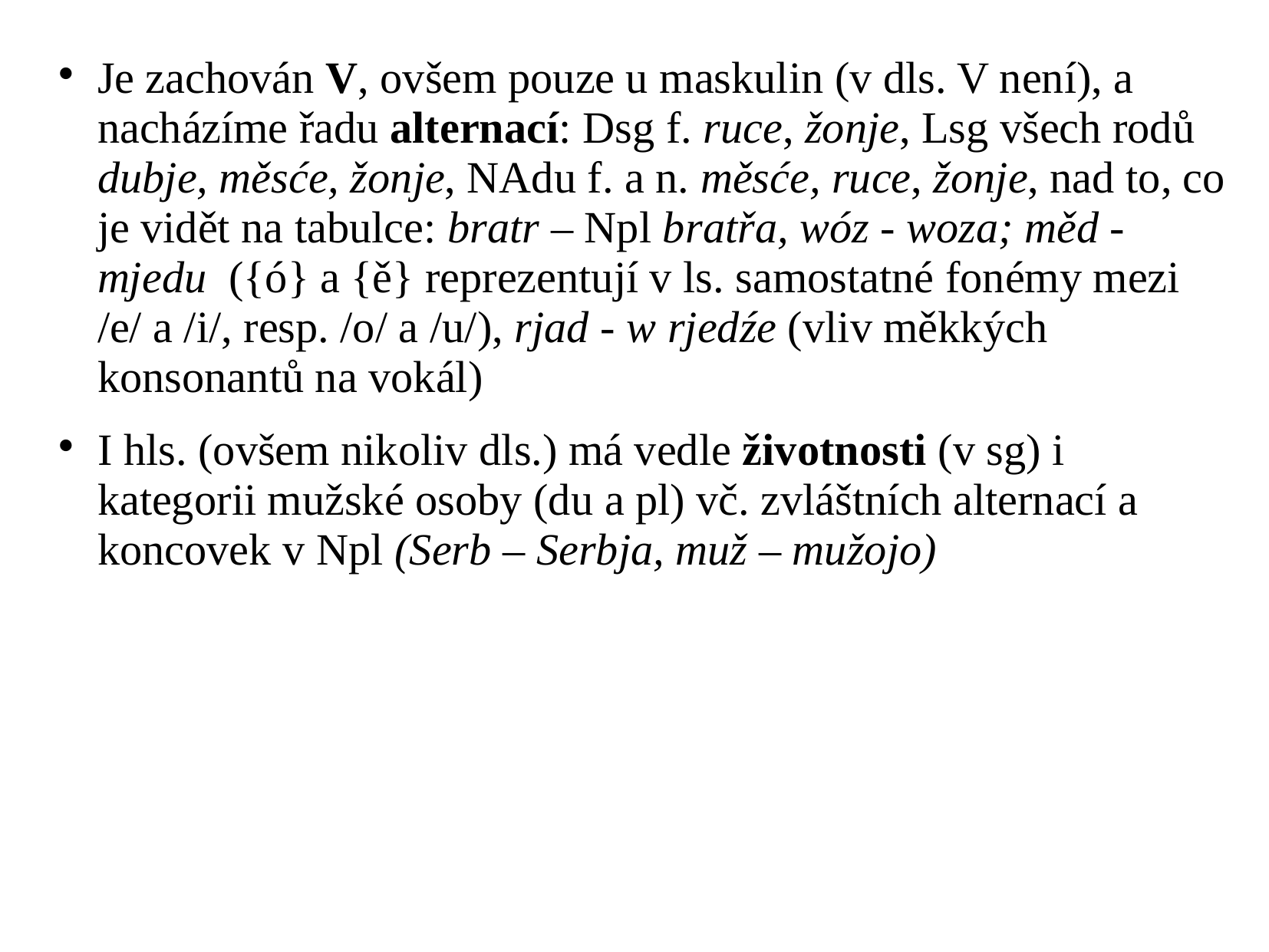

Je zachován V, ovšem pouze u maskulin (v dls. V není), a nacházíme řadu alternací: Dsg f. ruce, žonje, Lsg všech rodů dubje, měsće, žonje, NAdu f. a n. měsće, ruce, žonje, nad to, co je vidět na tabulce: bratr – Npl bratřa, wóz - woza; měd - mjedu  ({ó} a {ě} reprezentují v ls. samostatné fonémy mezi
/e/ a /i/, resp. /o/ a /u/), rjad - w rjedźe (vliv měkkých konsonantů na vokál)
I hls. (ovšem nikoliv dls.) má vedle životnosti (v sg) i kategorii mužské osoby (du a pl) vč. zvláštních alternací a koncovek v Npl (Serb – Serbja, muž – mužojo)